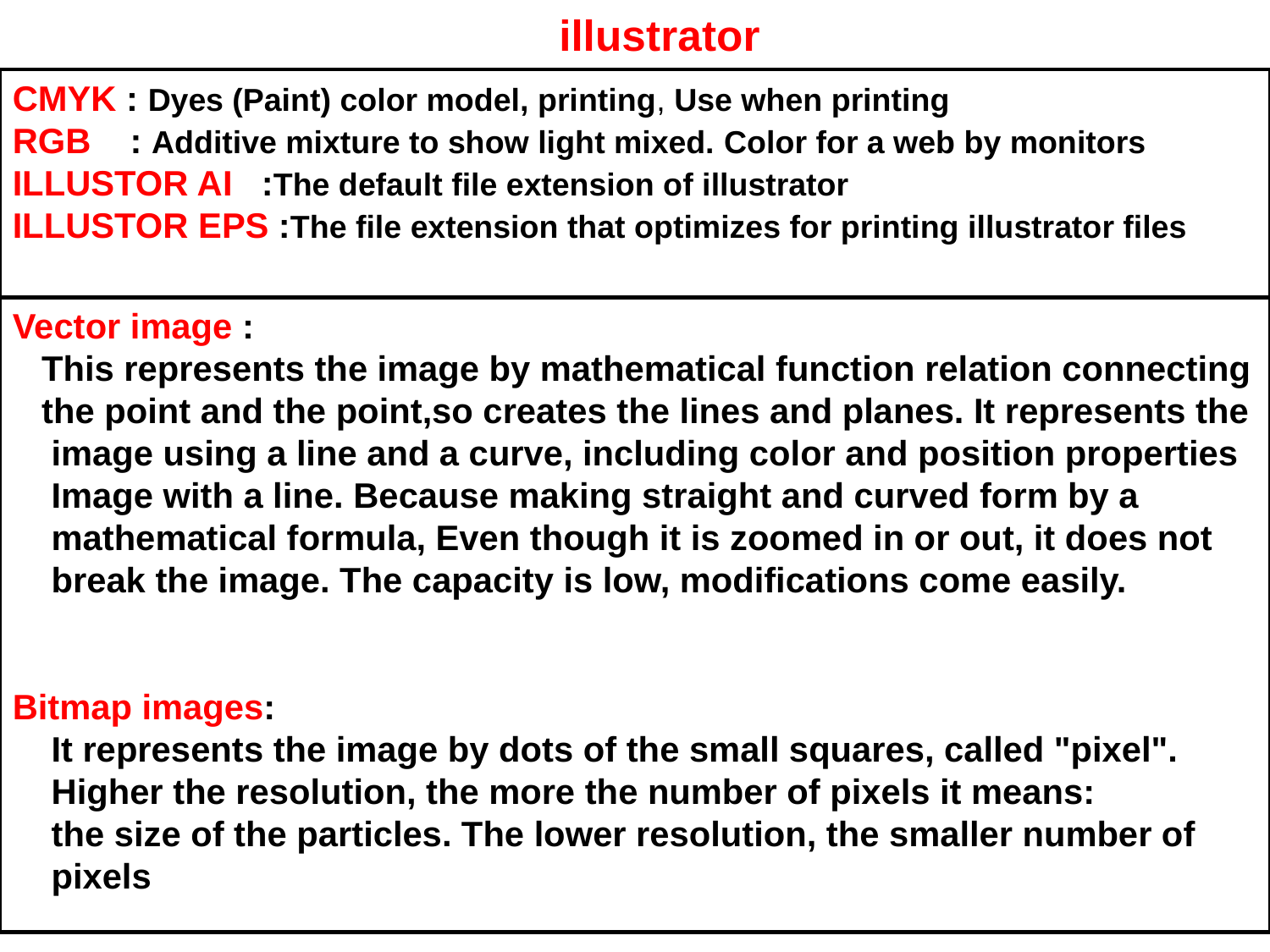

illustrator
CMYK : Dyes (Paint) color model, printing, Use when printing
RGB    : Additive mixture to show light mixed. Color for a web by monitors
ILLUSTOR AI   :The default file extension of illustrator
ILLUSTOR EPS :The file extension that optimizes for printing illustrator files

Vector image :
   This represents the image by mathematical function relation connecting
   the point and the point,so creates the lines and planes. It represents the
    image using a line and a curve, including color and position properties
  . Image with a line. Because making straight and curved form by a
    mathematical formula, Even though it is zoomed in or out, it does not
    break the image. The capacity is low, modifications come easily.

Bitmap images:
    It represents the image by dots of the small squares, called "pixel".
    Higher the resolution, the more the number of pixels it means:
    the size of the particles. The lower resolution, the smaller number of
    pixels